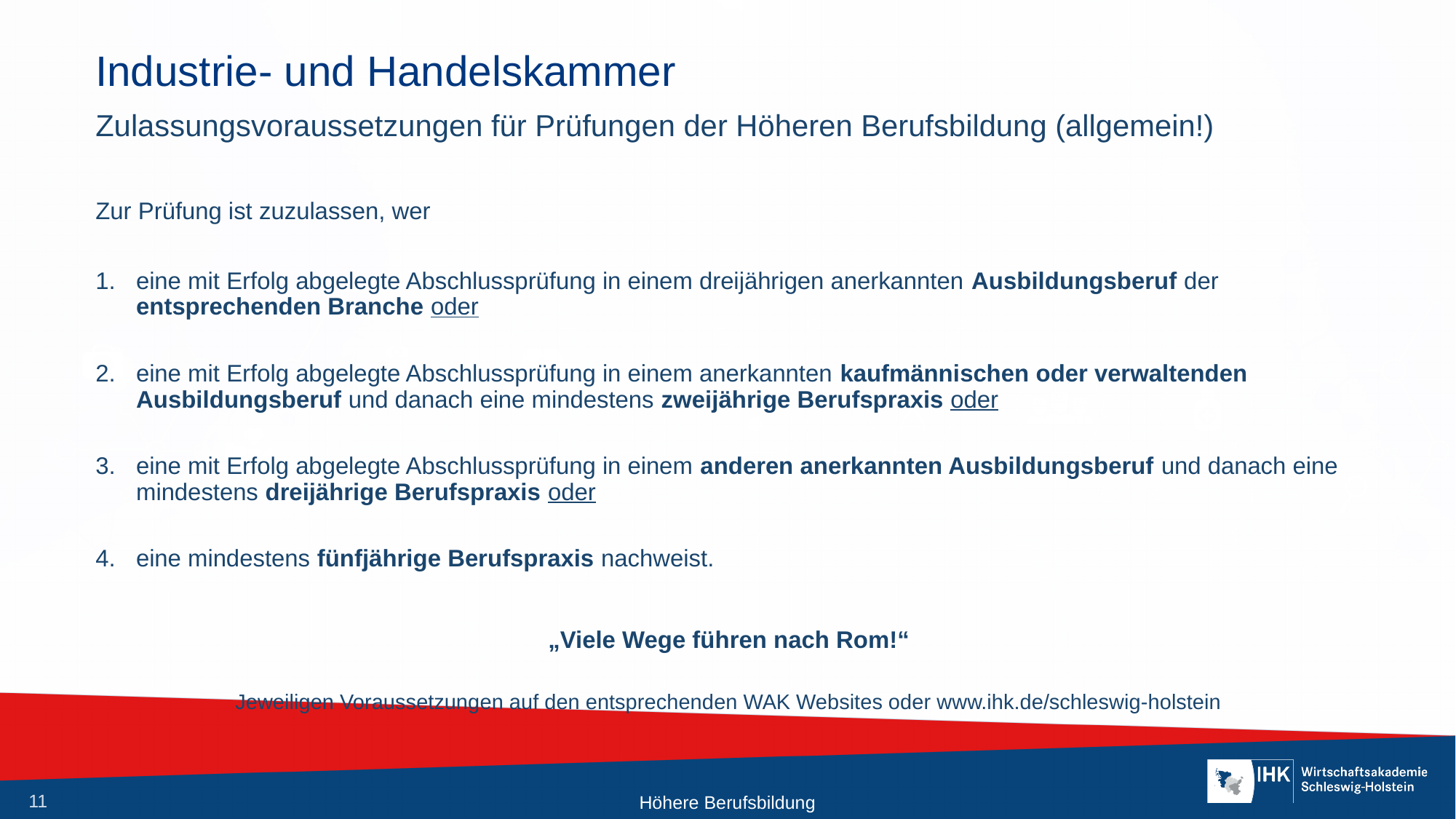

# Industrie- und Handelskammer
Zulassungsvoraussetzungen für Prüfungen der Höheren Berufsbildung (allgemein!)
Zur Prüfung ist zuzulassen, wer
eine mit Erfolg abgelegte Abschlussprüfung in einem dreijährigen anerkannten Ausbildungsberuf der entsprechenden Branche oder
eine mit Erfolg abgelegte Abschlussprüfung in einem anerkannten kaufmännischen oder verwaltenden Ausbildungsberuf und danach eine mindestens zweijährige Berufspraxis oder
eine mit Erfolg abgelegte Abschlussprüfung in einem anderen anerkannten Ausbildungsberuf und danach eine mindestens dreijährige Berufspraxis oder
eine mindestens fünfjährige Berufspraxis nachweist.

„Viele Wege führen nach Rom!“
Jeweiligen Voraussetzungen auf den entsprechenden WAK Websites oder www.ihk.de/schleswig-holstein

Höhere Berufsbildung